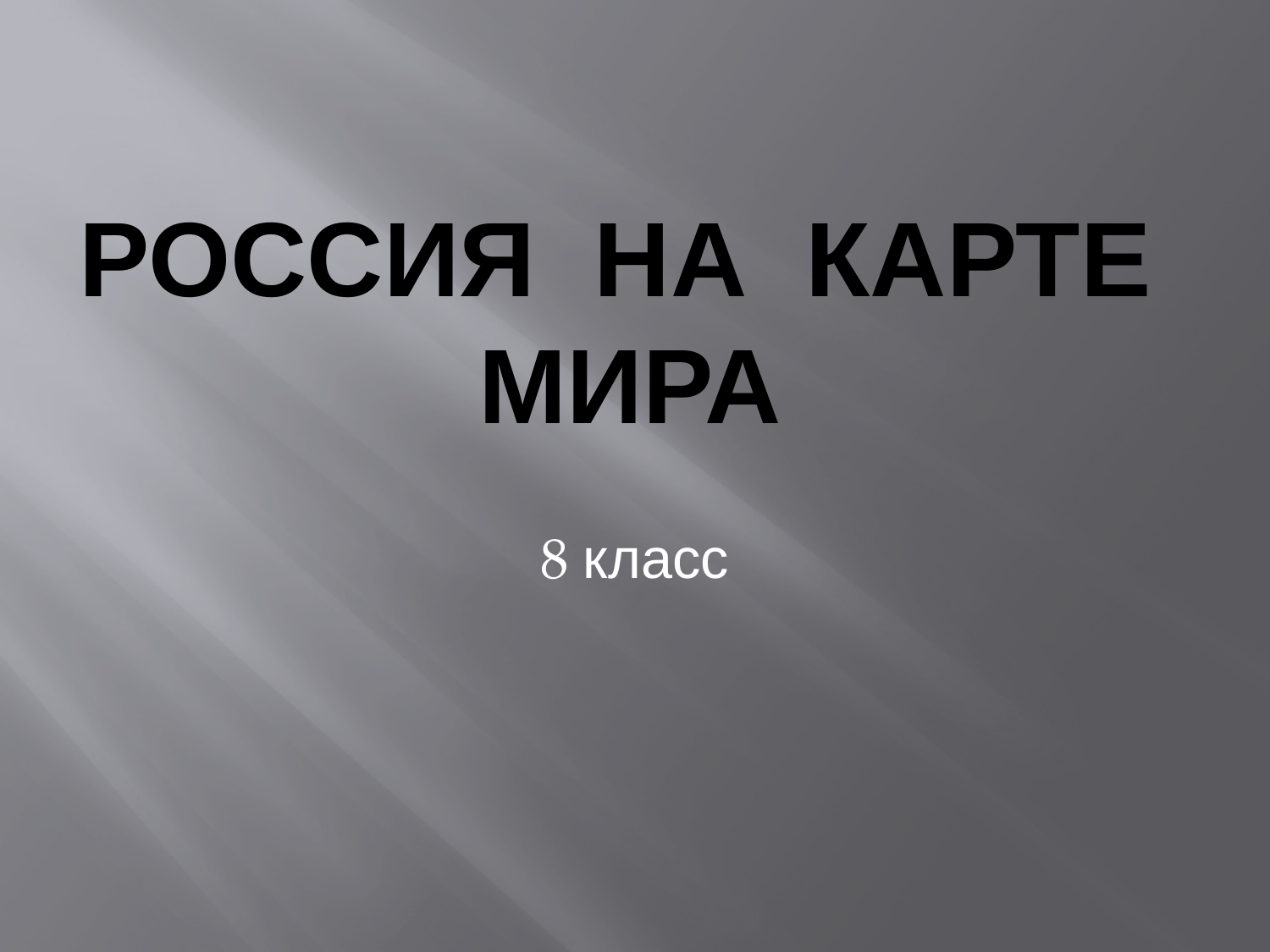

# Россия  на  карте  мира
8 класс